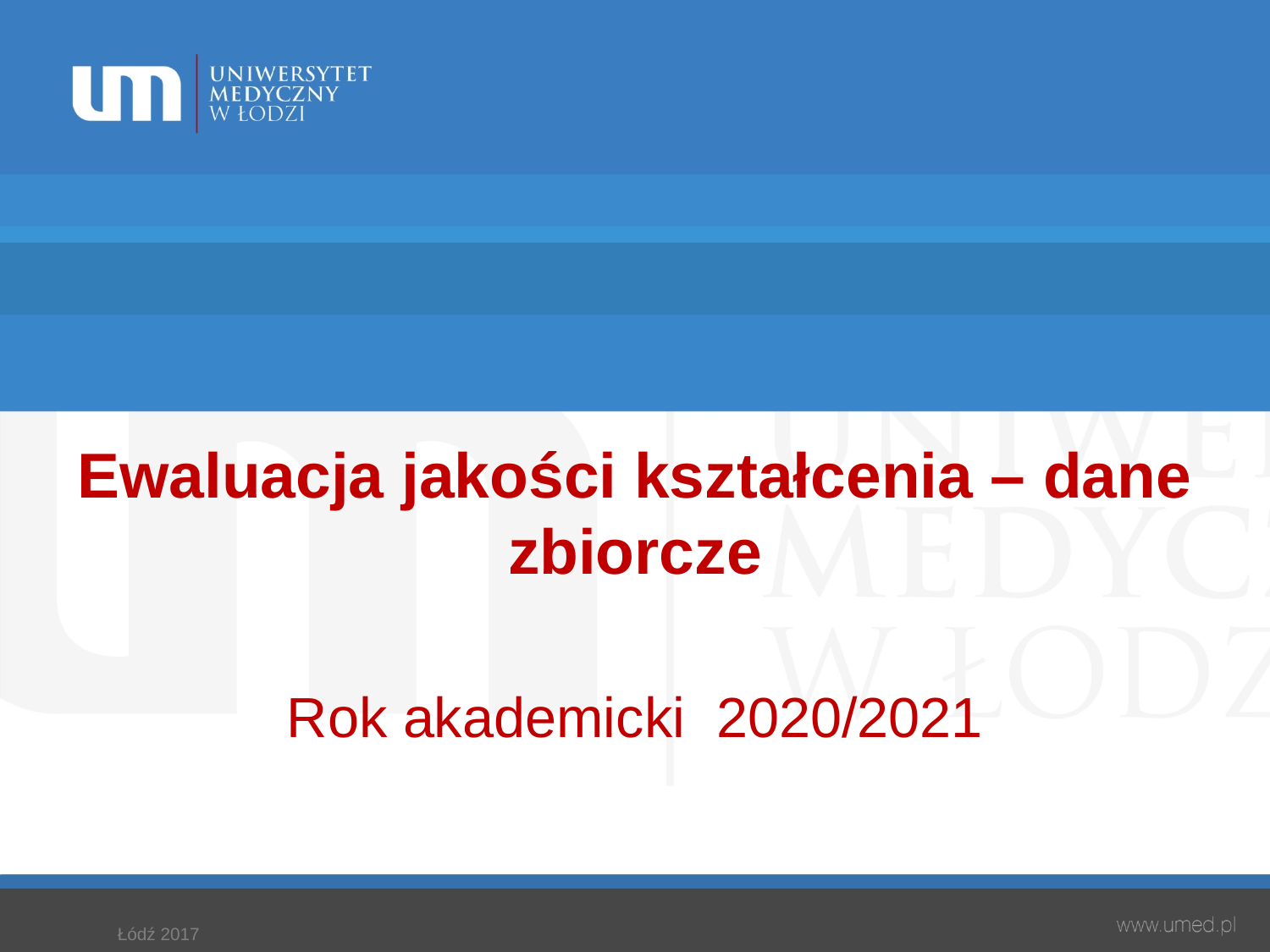

# Ewaluacja jakości kształcenia – dane zbiorcze

Rok akademicki  2020/2021

Łódź 2017